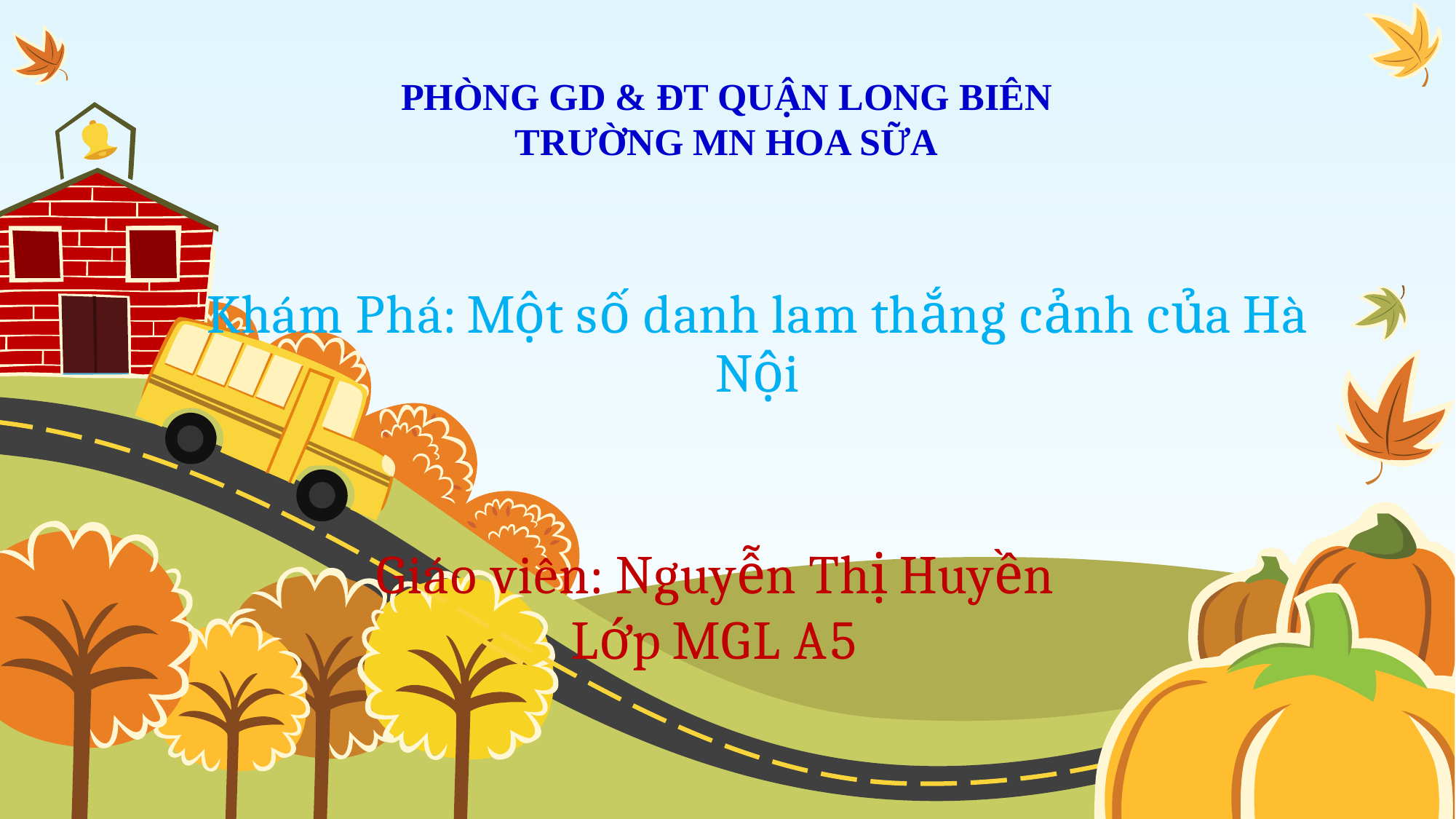

PHÒNG GD & ĐT QUẬN LONG BIÊN
TRƯỜNG MN HOA SỮA
# Khám Phá: Một số danh lam thắng cảnh của Hà Nội

Giáo viên: Nguyễn Thị Huyền
Lớp MGL A5